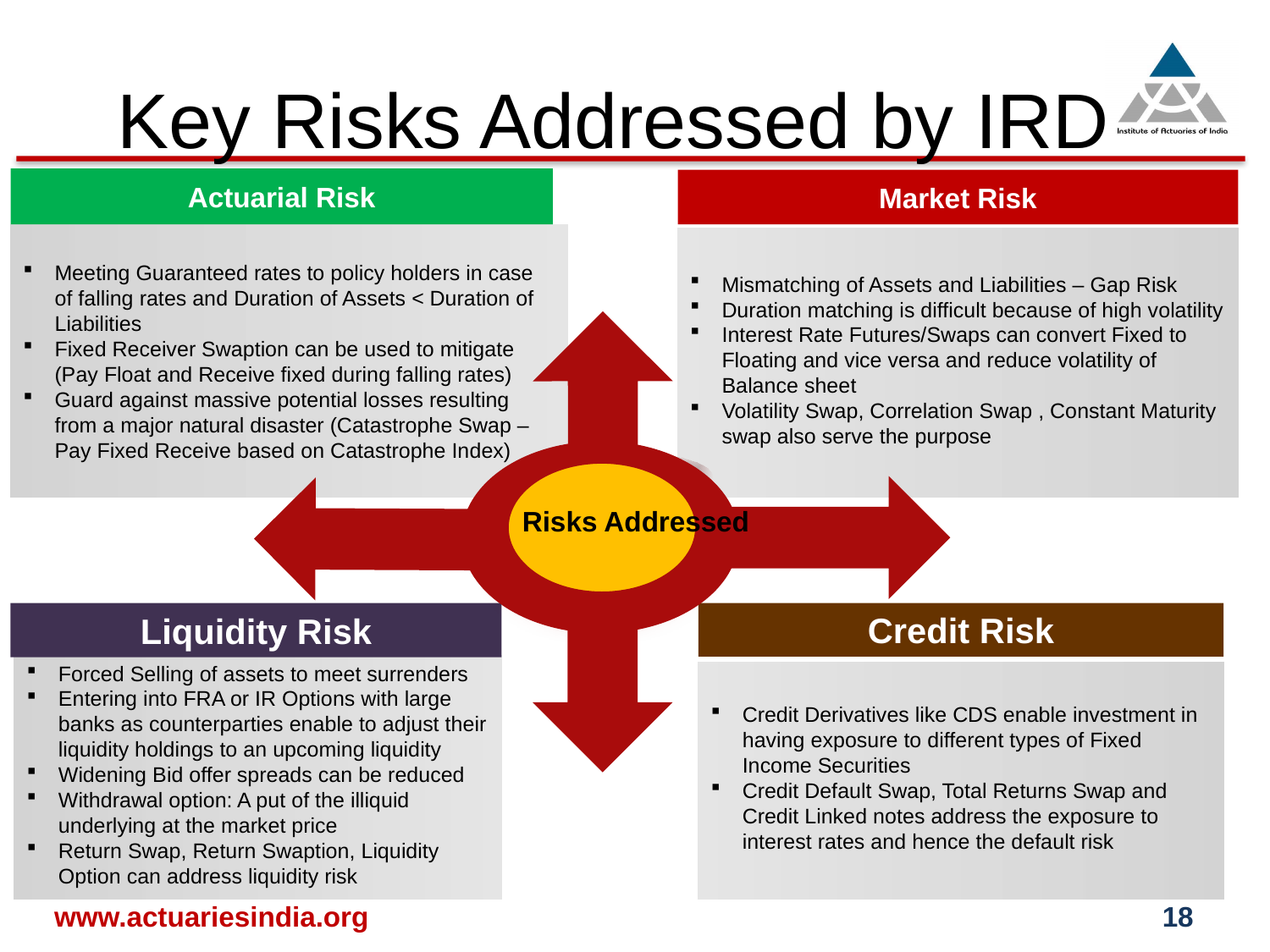

# Key Risks Addressed by IRD
Actuarial Risk
Meeting Guaranteed rates to policy holders in case of falling rates and Duration of Assets < Duration of Liabilities
Fixed Receiver Swaption can be used to mitigate (Pay Float and Receive fixed during falling rates)
Guard against massive potential losses resulting from a major natural disaster (Catastrophe Swap – Pay Fixed Receive based on Catastrophe Index)
Market Risk
Mismatching of Assets and Liabilities – Gap Risk
Duration matching is difficult because of high volatility
Interest Rate Futures/Swaps can convert Fixed to Floating and vice versa and reduce volatility of Balance sheet
Volatility Swap, Correlation Swap , Constant Maturity swap also serve the purpose

Risks Addressed

Credit Risk
Credit Derivatives like CDS enable investment in having exposure to different types of Fixed Income Securities
Credit Default Swap, Total Returns Swap and Credit Linked notes address the exposure to interest rates and hence the default risk

Liquidity Risk
Forced Selling of assets to meet surrenders
Entering into FRA or IR Options with large banks as counterparties enable to adjust their liquidity holdings to an upcoming liquidity
Widening Bid offer spreads can be reduced
Withdrawal option: A put of the illiquid underlying at the market price
Return Swap, Return Swaption, Liquidity Option can address liquidity risk

www.actuariesindia.org
18